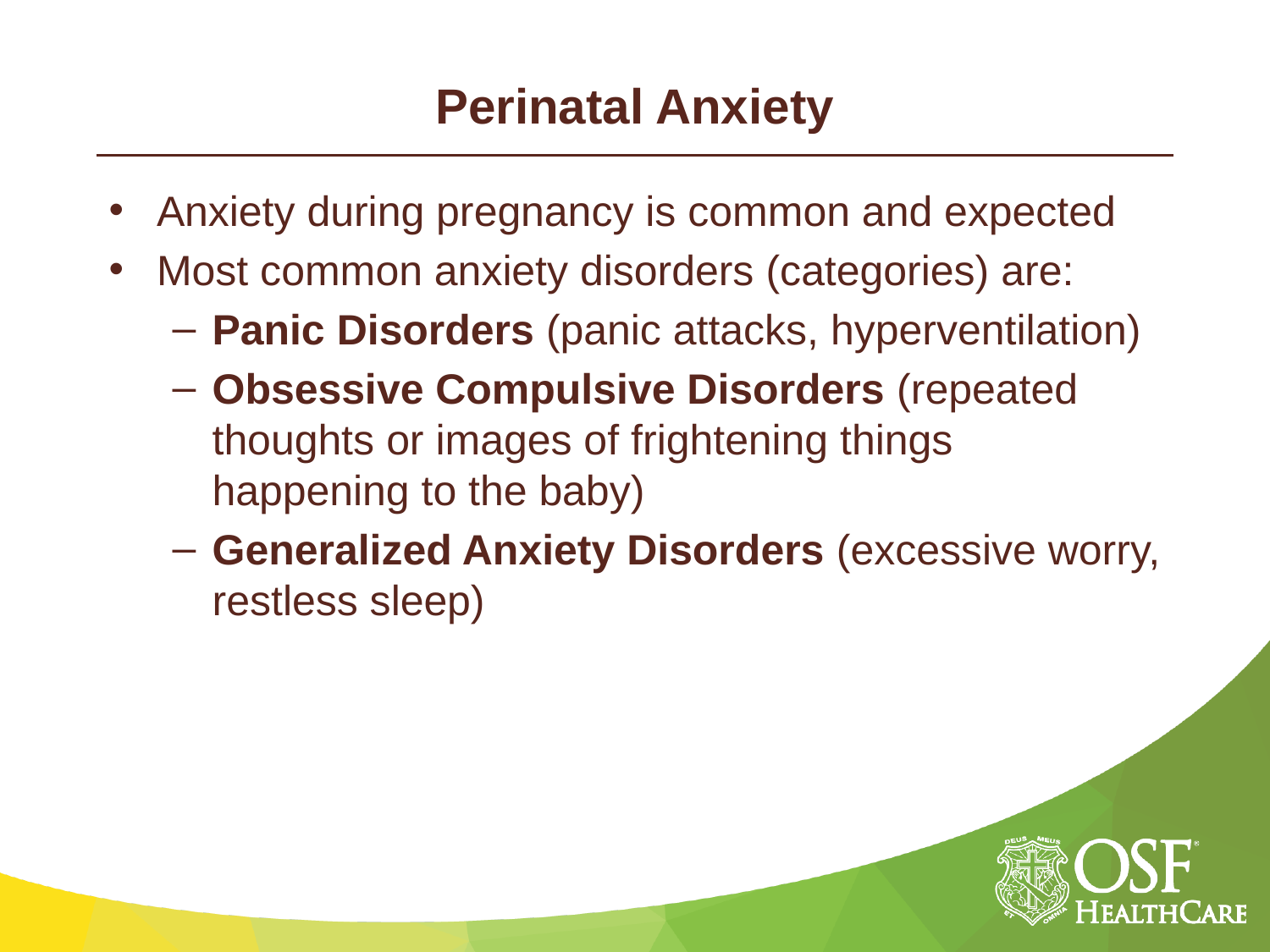

# Perinatal Anxiety
Anxiety during pregnancy is common and expected
Most common anxiety disorders (categories) are:
Panic Disorders (panic attacks, hyperventilation)
Obsessive Compulsive Disorders (repeated thoughts or images of frightening things happening to the baby)
Generalized Anxiety Disorders (excessive worry, restless sleep)